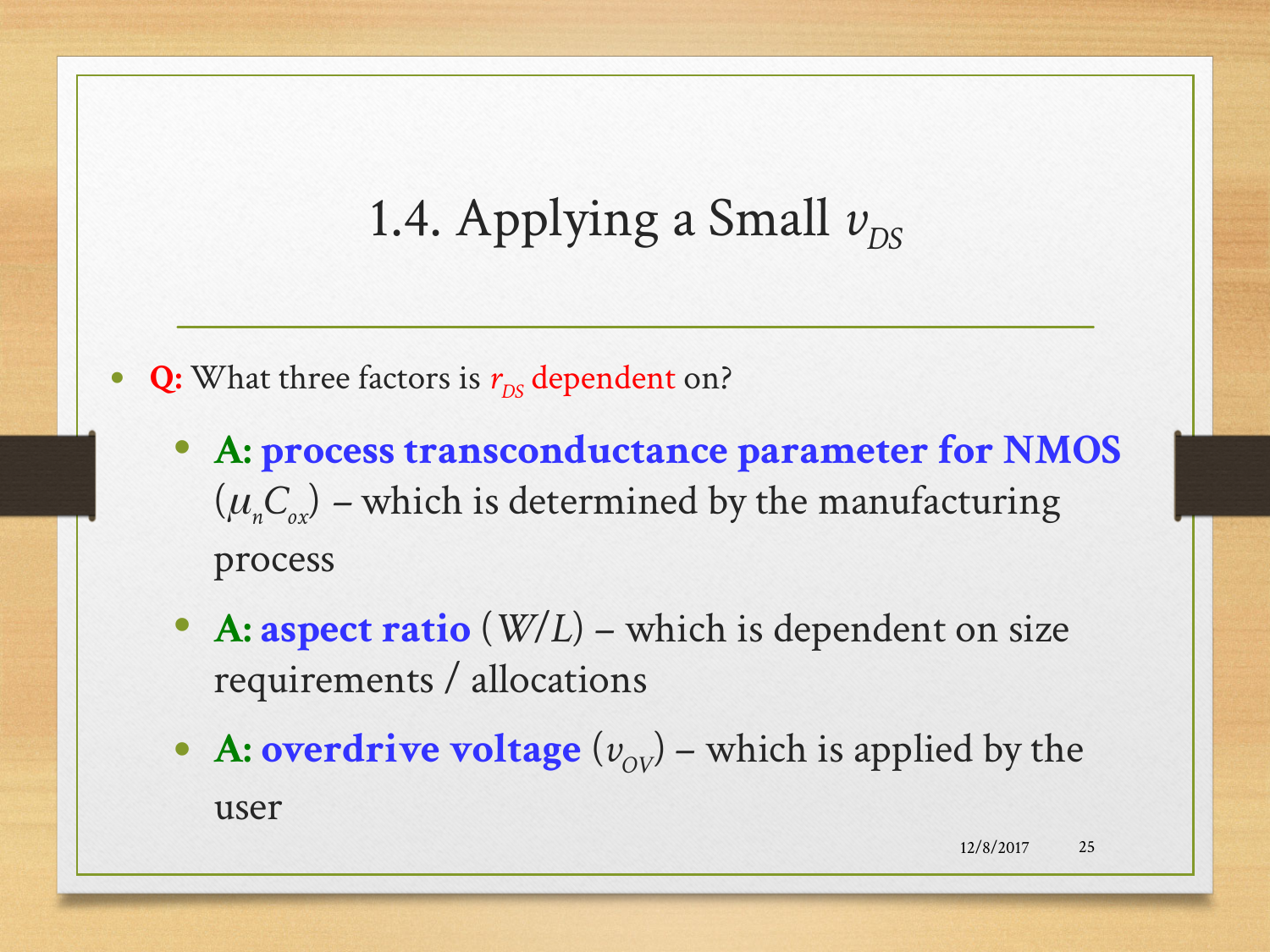

# 1.4. Applying a Small vDS
Q: What three factors is rDS dependent on?
A: process transconductance parameter for NMOS (μnCox) – which is determined by the manufacturing process
A: aspect ratio (W/L) – which is dependent on size requirements / allocations
A: overdrive voltage (vOV) – which is applied by the user

12/8/2017
25